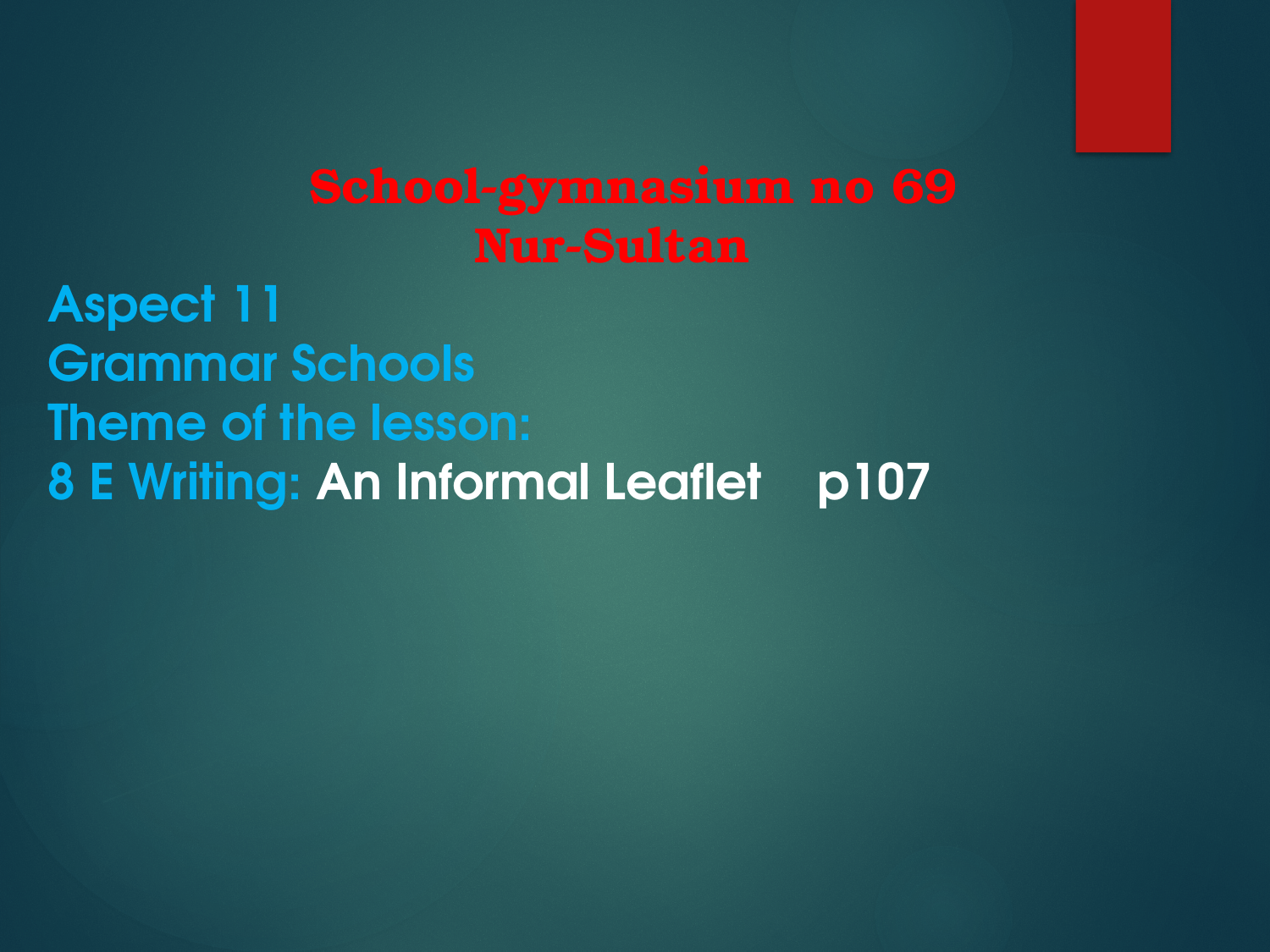

# School-gymnasium no 69 Nur-Sultan Aspect 11 Grammar Schools Theme of the lesson: 8 E Writing: An Informal Leaflet    p107